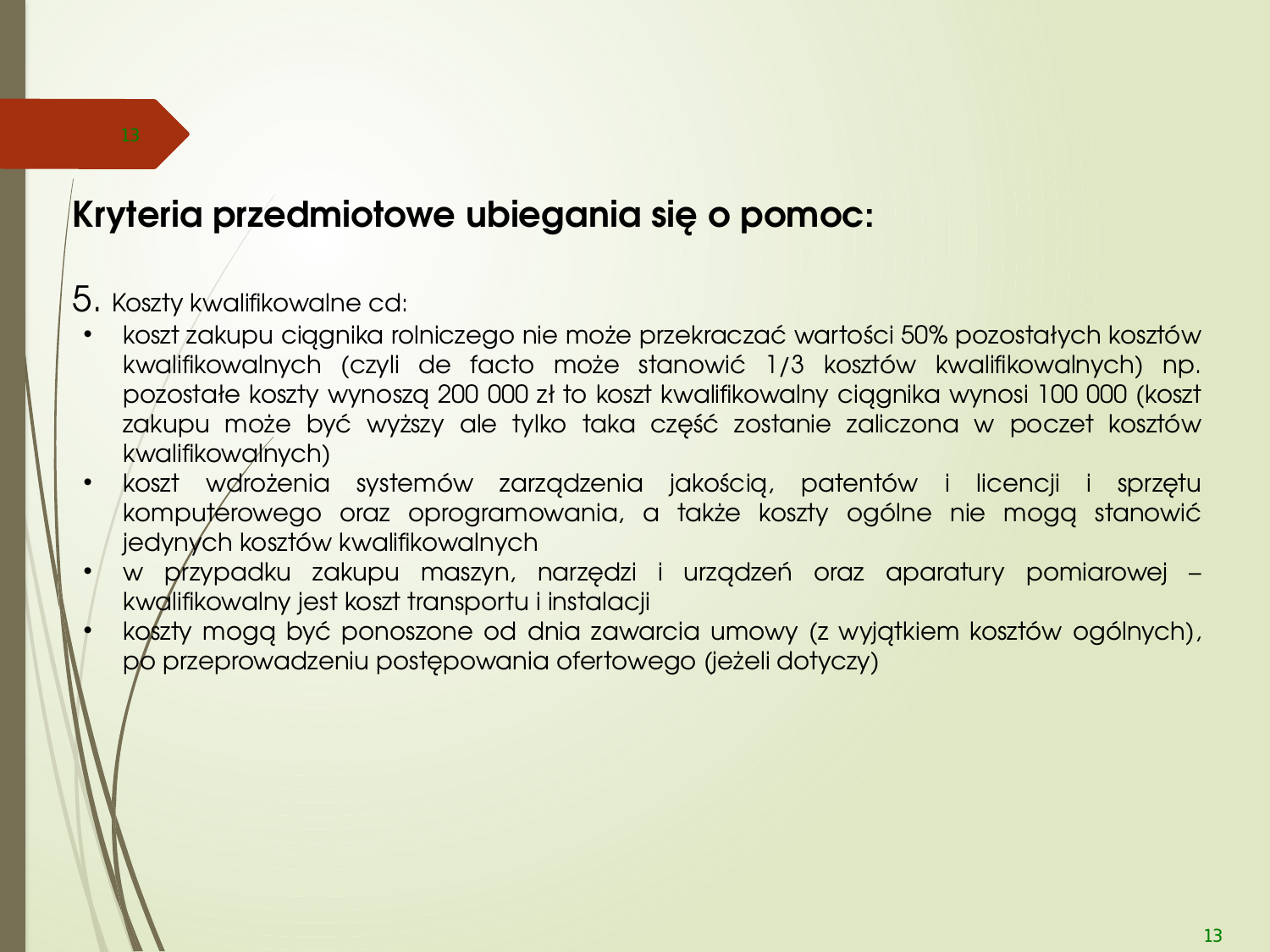

13
Kryteria przedmiotowe ubiegania się o pomoc:

5. Koszty kwalifikowalne cd:
koszt zakupu ciągnika rolniczego nie może przekraczać wartości 50% pozostałych kosztów kwalifikowalnych (czyli de facto może stanowić 1/3 kosztów kwalifikowalnych) np. pozostałe koszty wynoszą 200 000 zł to koszt kwalifikowalny ciągnika wynosi 100 000 (koszt zakupu może być wyższy ale tylko taka część zostanie zaliczona w poczet kosztów kwalifikowalnych)
koszt wdrożenia systemów zarządzenia jakością, patentów i licencji i sprzętu komputerowego oraz oprogramowania, a także koszty ogólne nie mogą stanowić jedynych kosztów kwalifikowalnych
w przypadku zakupu maszyn, narzędzi i urządzeń oraz aparatury pomiarowej – kwalifikowalny jest koszt transportu i instalacji
koszty mogą być ponoszone od dnia zawarcia umowy (z wyjątkiem kosztów ogólnych), po przeprowadzeniu postępowania ofertowego (jeżeli dotyczy)

13